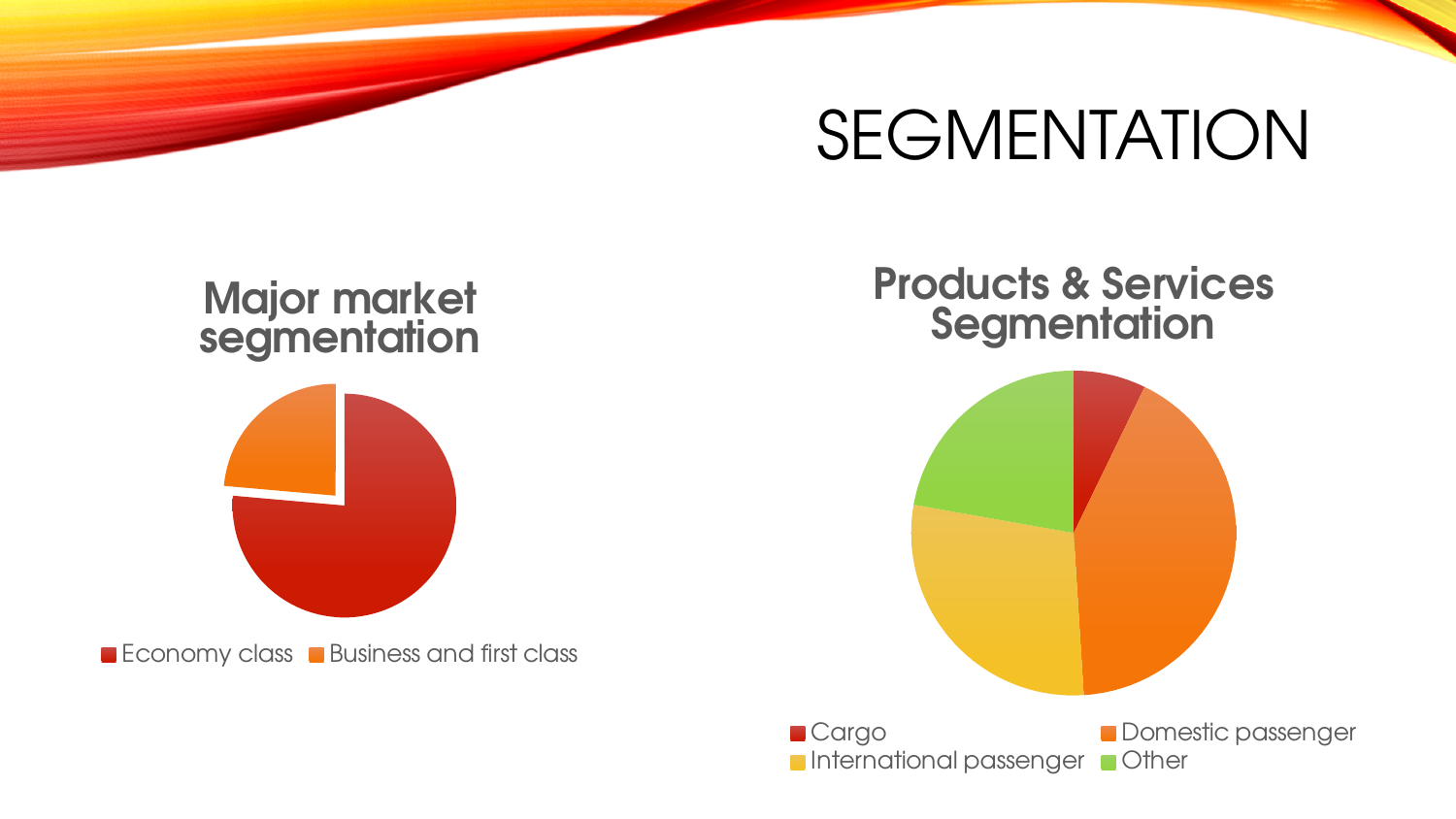

# Segmentation

### Chart: Products & Services Segmentation

| Category | Sales |
|---|---|
| Cargo | 7.2 |
| Domestic passenger | 41.8 |
| International passenger | 28.8 |
| Other | 22.2 |

### Chart:

| Category | Major market segmentation |
|---|---|
| Economy class | 76.4 |
| Business and first class | 23.6 |